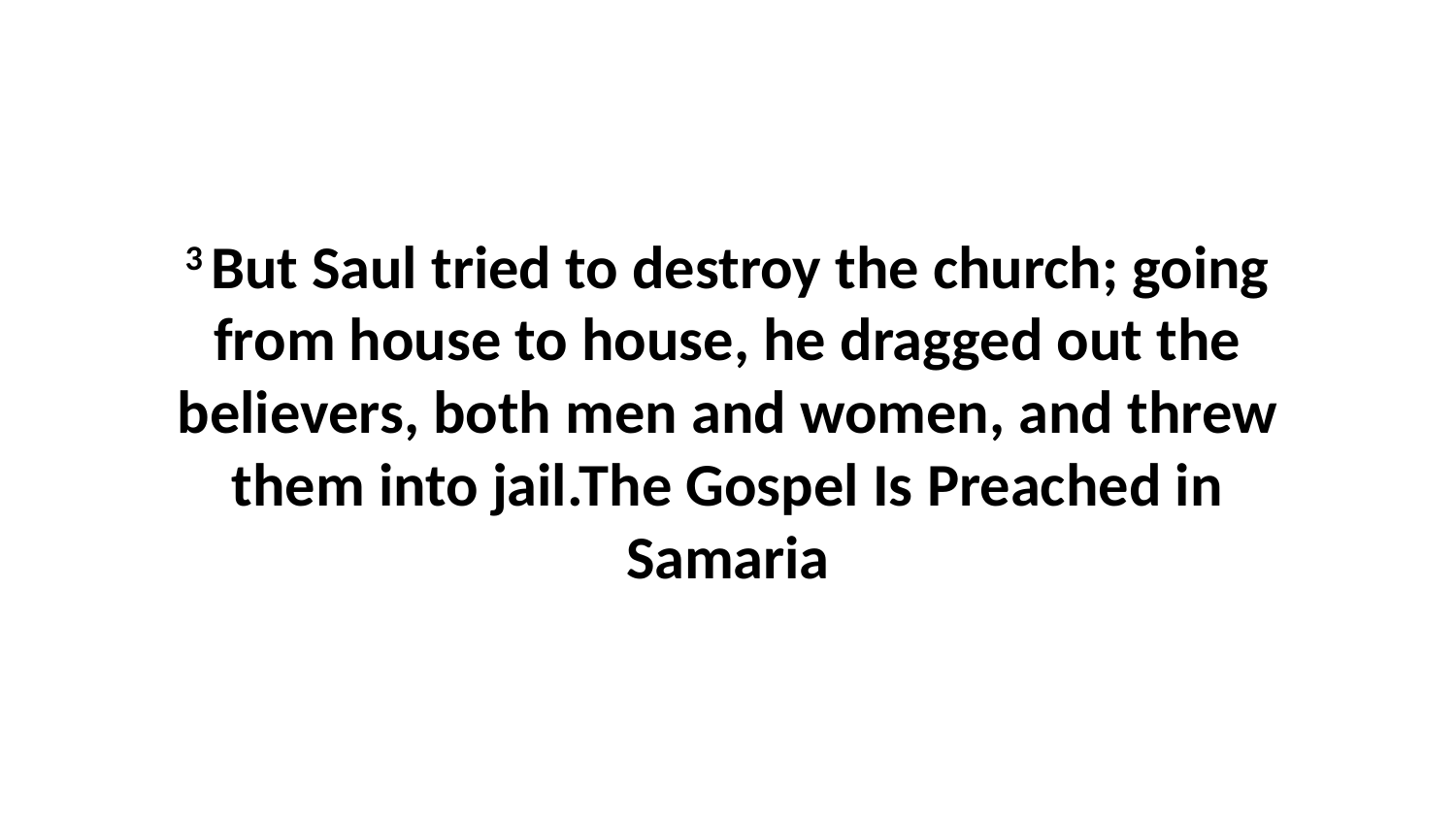

3 But Saul tried to destroy the church; going from house to house, he dragged out the believers, both men and women, and threw them into jail.The Gospel Is Preached in Samaria